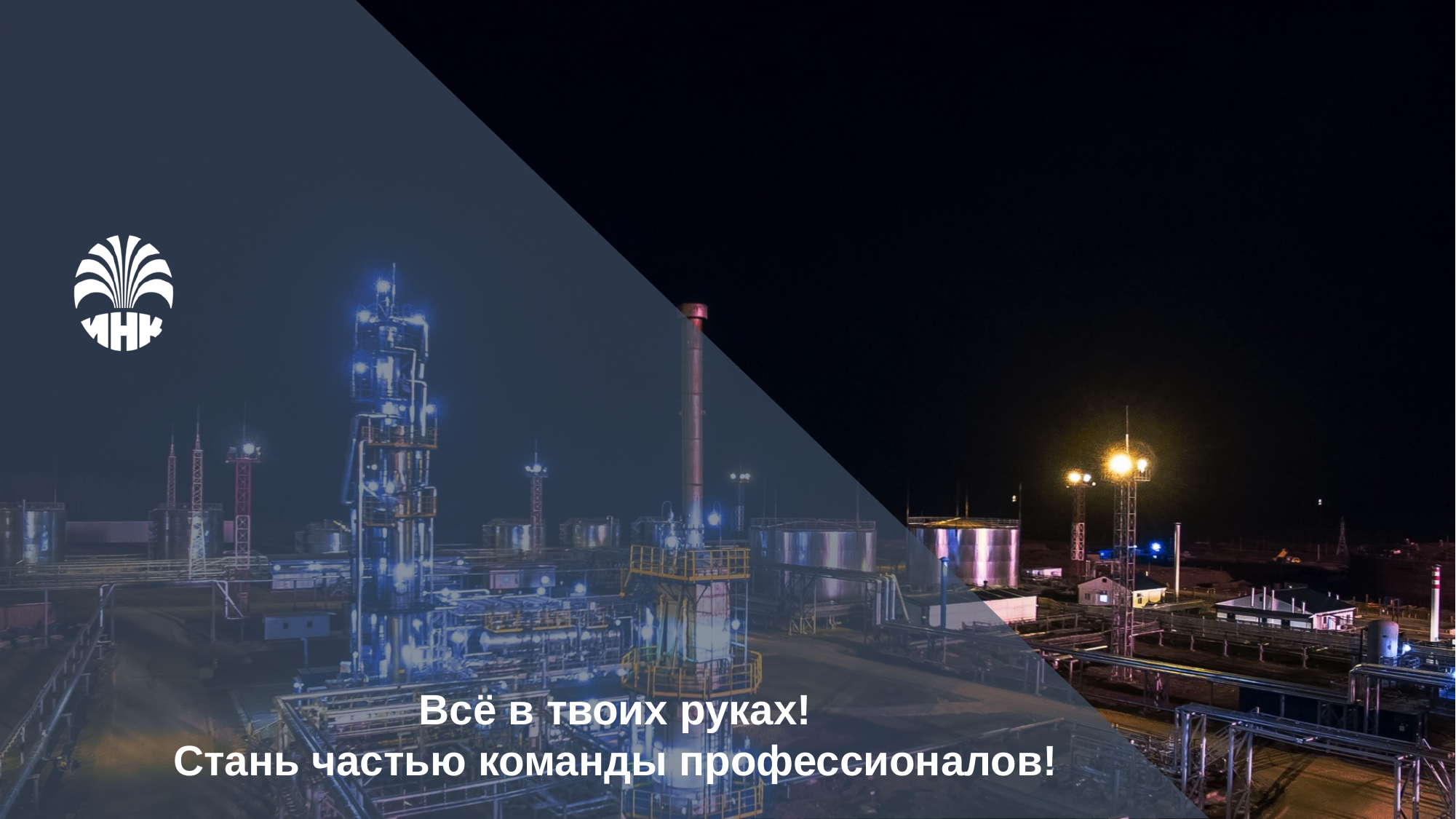

Всё в твоих руках!
Стань частью команды профессионалов!